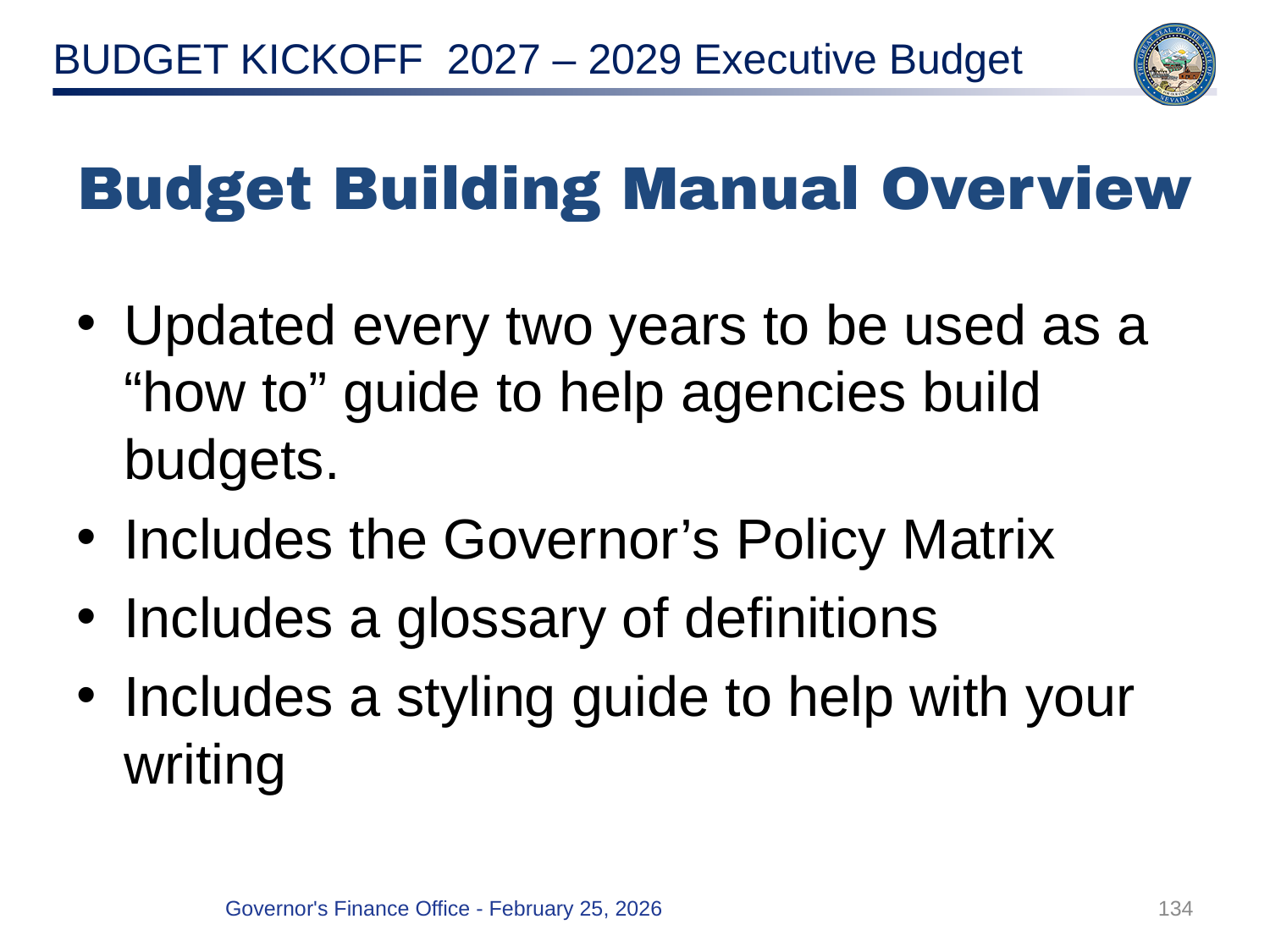

# Budget Building Manual Overview
Updated every two years to be used as a “how to” guide to help agencies build budgets.
Includes the Governor’s Policy Matrix
Includes a glossary of definitions
Includes a styling guide to help with your writing
134
Governor's Finance Office - February 25, 2026